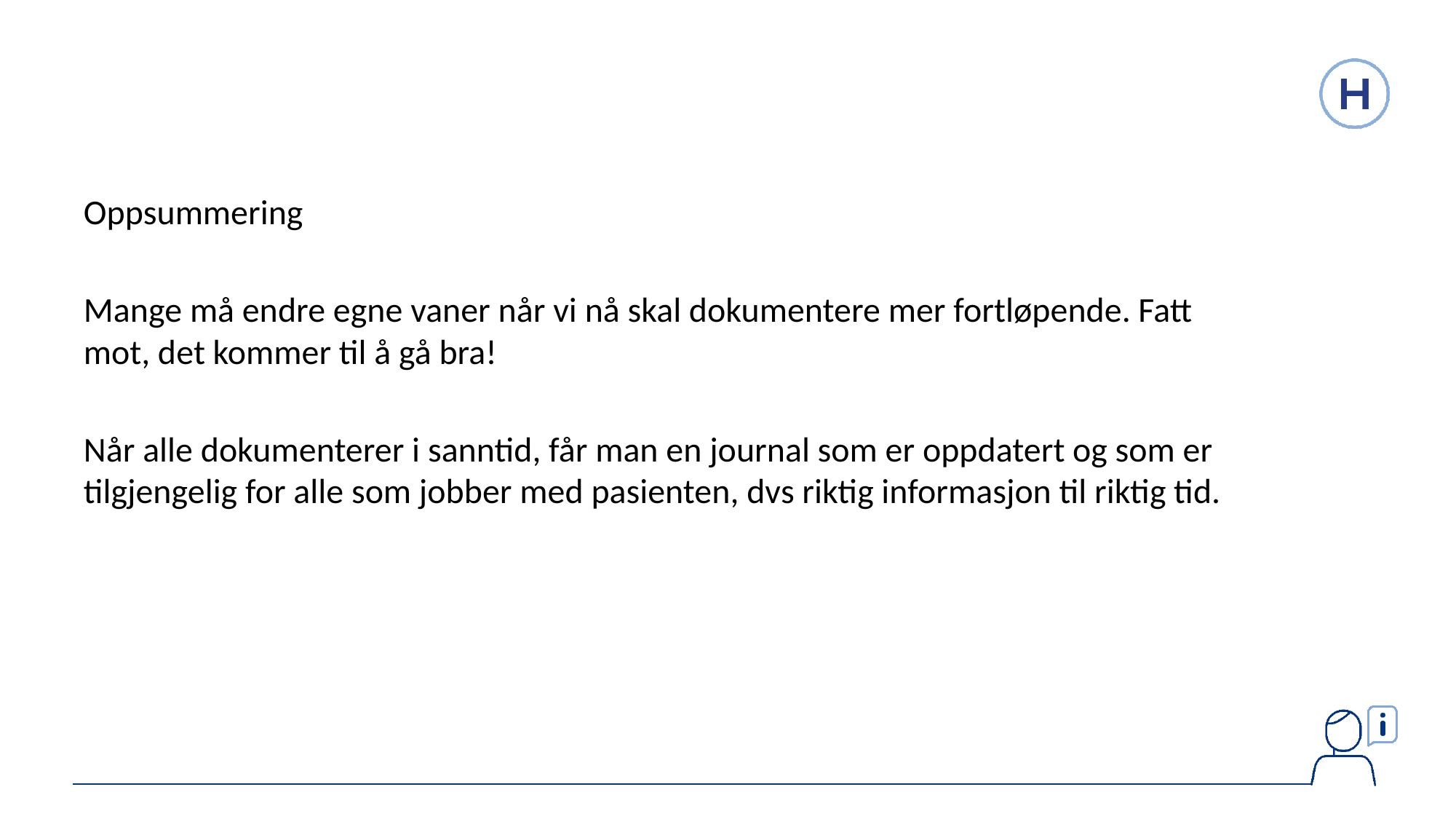

Oppsummering

Mange må endre egne vaner når vi nå skal dokumentere mer fortløpende. Fatt mot, det kommer til å gå bra!

Når alle dokumenterer i sanntid, får man en journal som er oppdatert og som er tilgjengelig for alle som jobber med pasienten, dvs riktig informasjon til riktig tid.